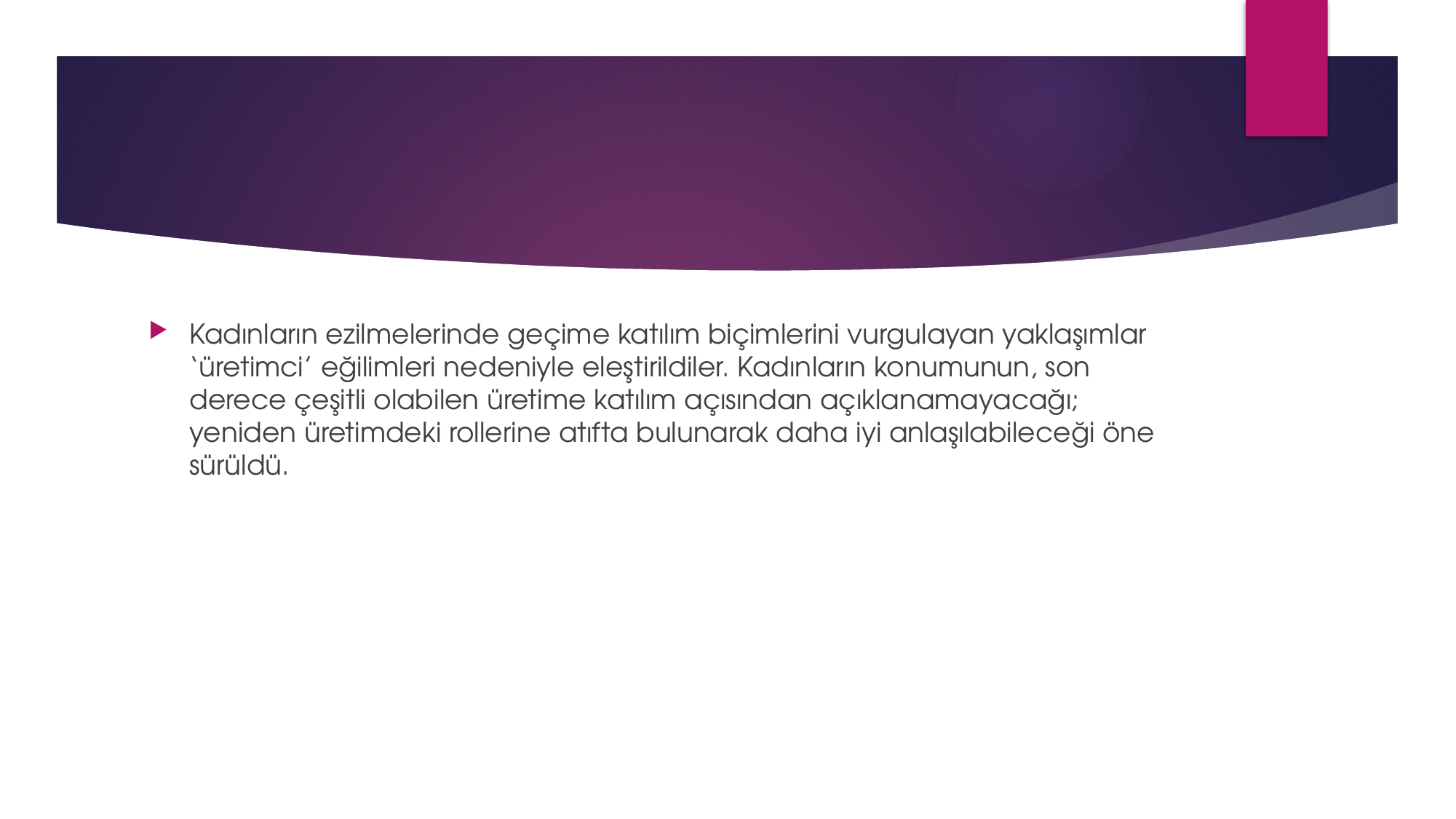

#
Kadınların ezilmelerinde geçime katılım biçimlerini vurgulayan yaklaşımlar ‘üretimci’ eğilimleri nedeniyle eleştirildiler. Kadınların konumunun, son derece çeşitli olabilen üretime katılım açısından açıklanamayacağı; yeniden üretimdeki rollerine atıfta bulunarak daha iyi anlaşılabileceği öne sürüldü.